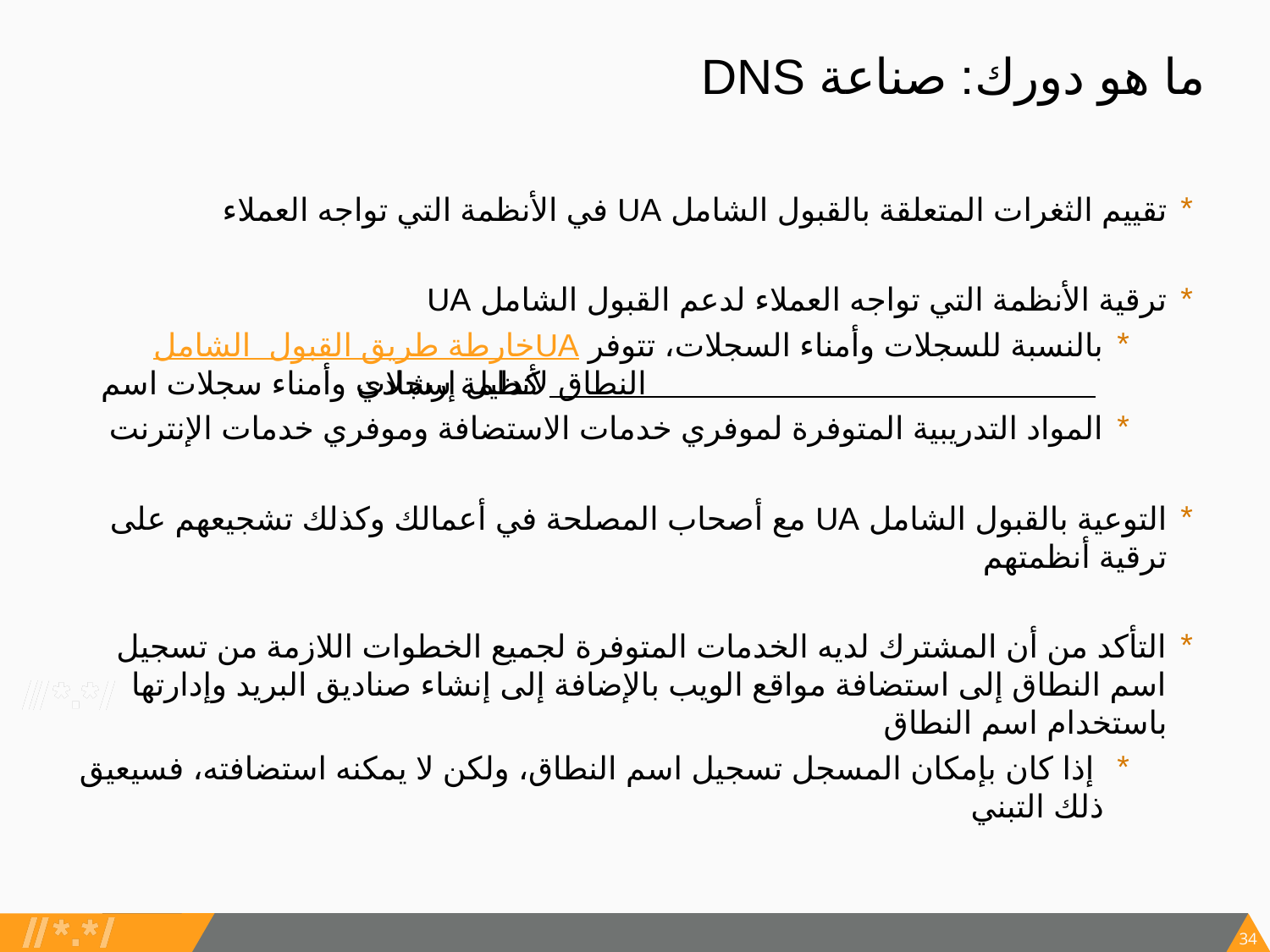

# ما هو دورك: صناعة DNS
تقييم الثغرات المتعلقة بالقبول الشامل UA في الأنظمة التي تواجه العملاء

ترقية الأنظمة التي تواجه العملاء لدعم القبول الشامل UA
بالنسبة للسجلات وأمناء السجلات، تتوفر خارطة طريق القبول الشامل UA لأنظمة سجلات وأمناء سجلات اسم النطاق كدليل إرشادي
المواد التدريبية المتوفرة لموفري خدمات الاستضافة وموفري خدمات الإنترنت

التوعية بالقبول الشامل UA مع أصحاب المصلحة في أعمالك وكذلك تشجيعهم على ترقية أنظمتهم

التأكد من أن المشترك لديه الخدمات المتوفرة لجميع الخطوات اللازمة من تسجيل اسم النطاق إلى استضافة مواقع الويب بالإضافة إلى إنشاء صناديق البريد وإدارتها باستخدام اسم النطاق
 إذا كان بإمكان المسجل تسجيل اسم النطاق، ولكن لا يمكنه استضافته، فسيعيق ذلك التبني